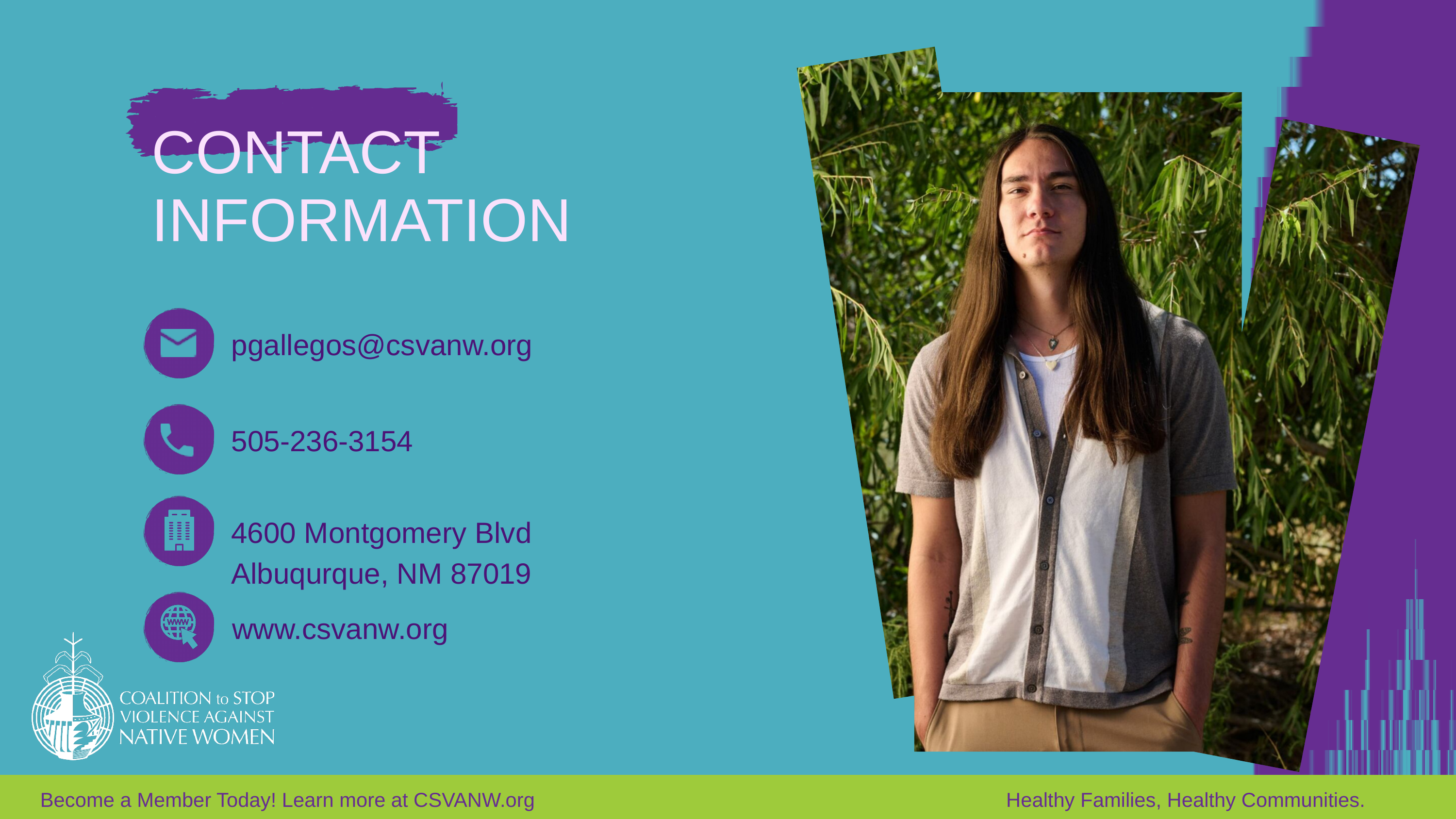

CONTACT INFORMATION

pgallegos@csvanw.org

505-236-3154

4600 Montgomery Blvd Albuqurque, NM 87019

www.csvanw.org

Become a Member Today! Learn more at CSVANW.org
Healthy Families, Healthy Communities.